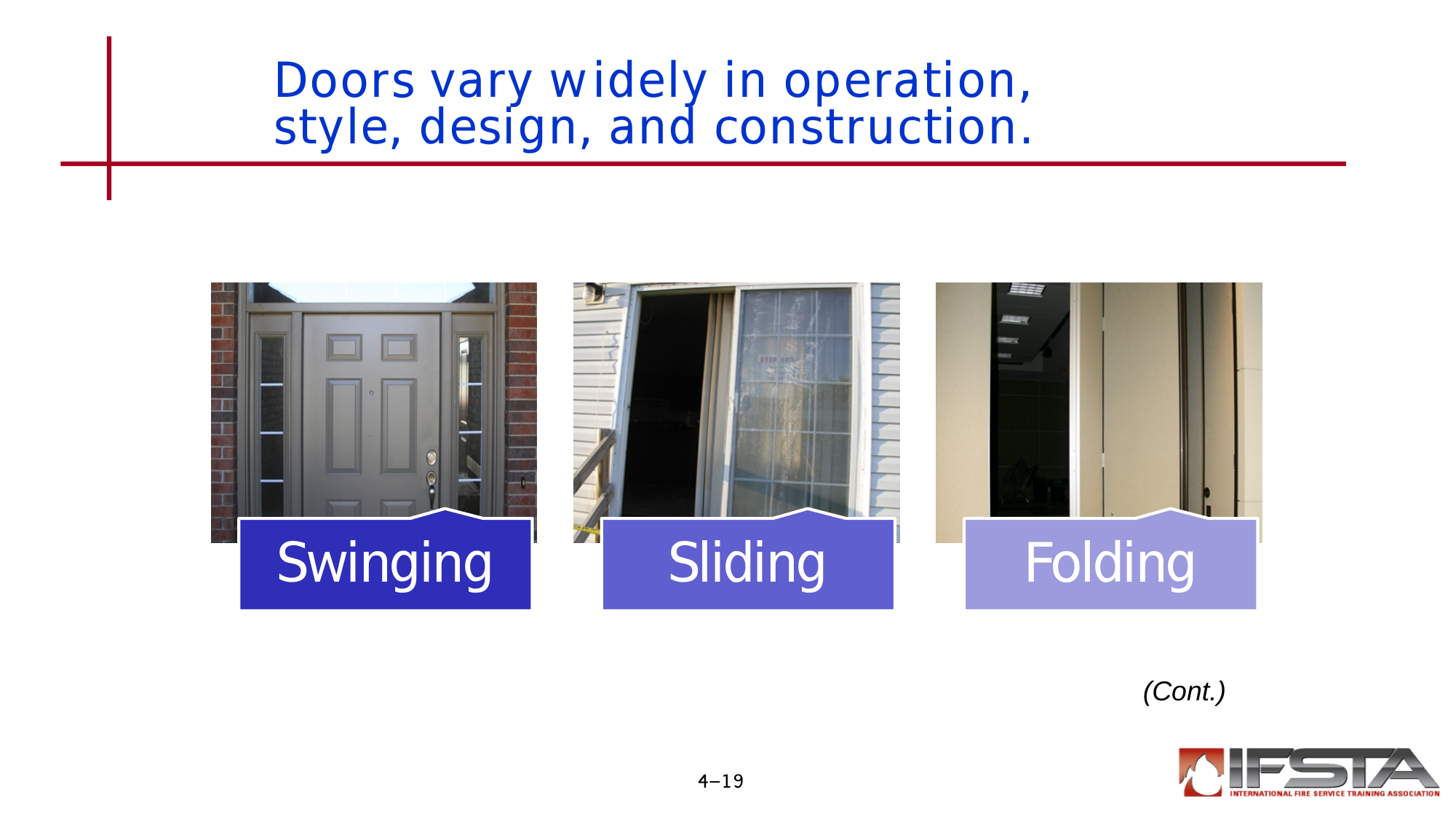

# Doors vary widely in operation, style, design, and construction.
Swinging
Sliding
Folding
(Cont.)
4–19